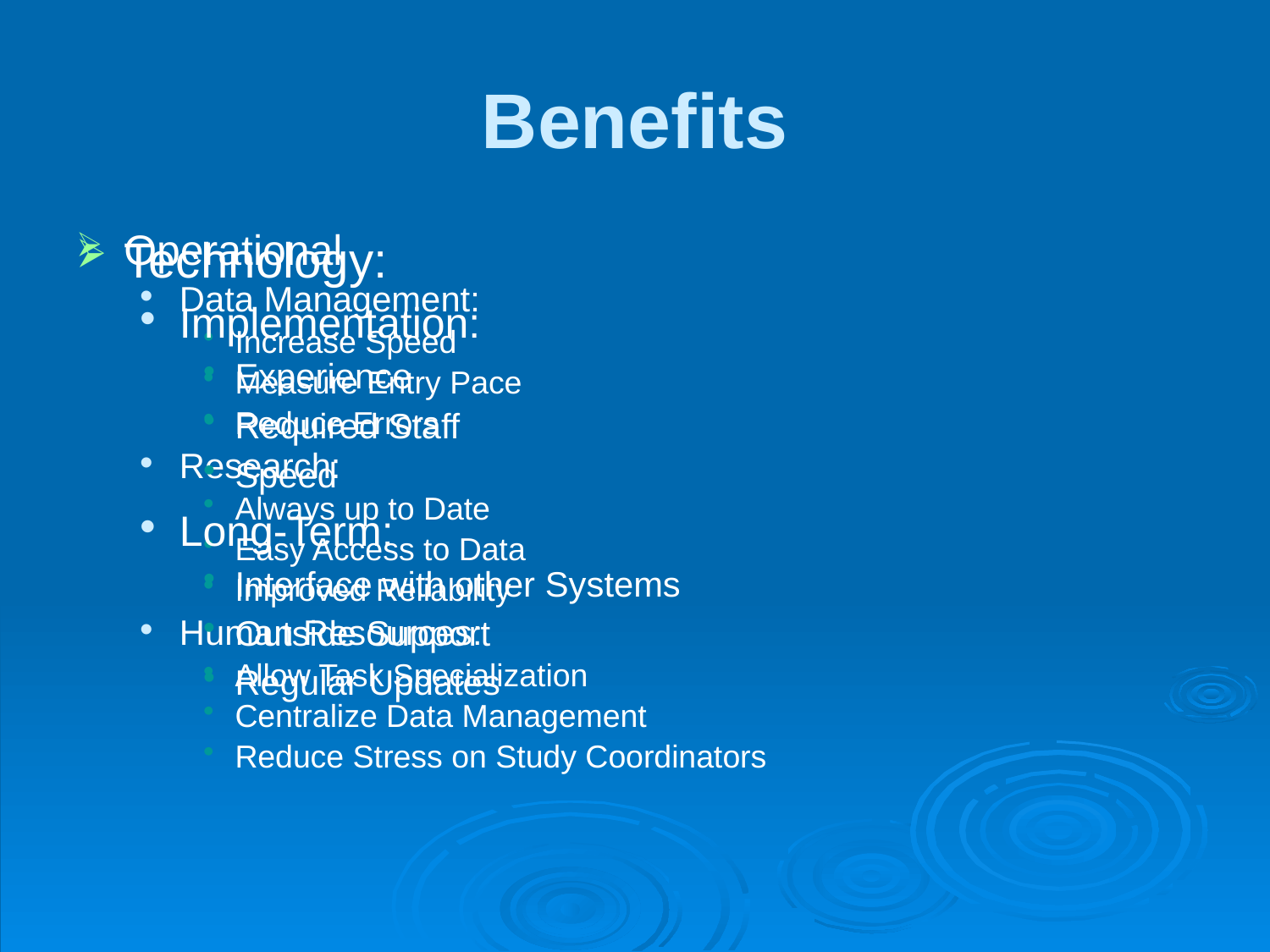

# Benefits
Operational
Data Management:
Increase Speed
Measure Entry Pace
Reduce Errors
Research:
Always up to Date
Easy Access to Data
Improved Reliability
Human Resources:
Allow Task Specialization
Centralize Data Management
Reduce Stress on Study Coordinators
Technology:
Implementation:
Experience
Required Staff
Speed
Long-Term:
Interface with other Systems
Outside Support
Regular Updates